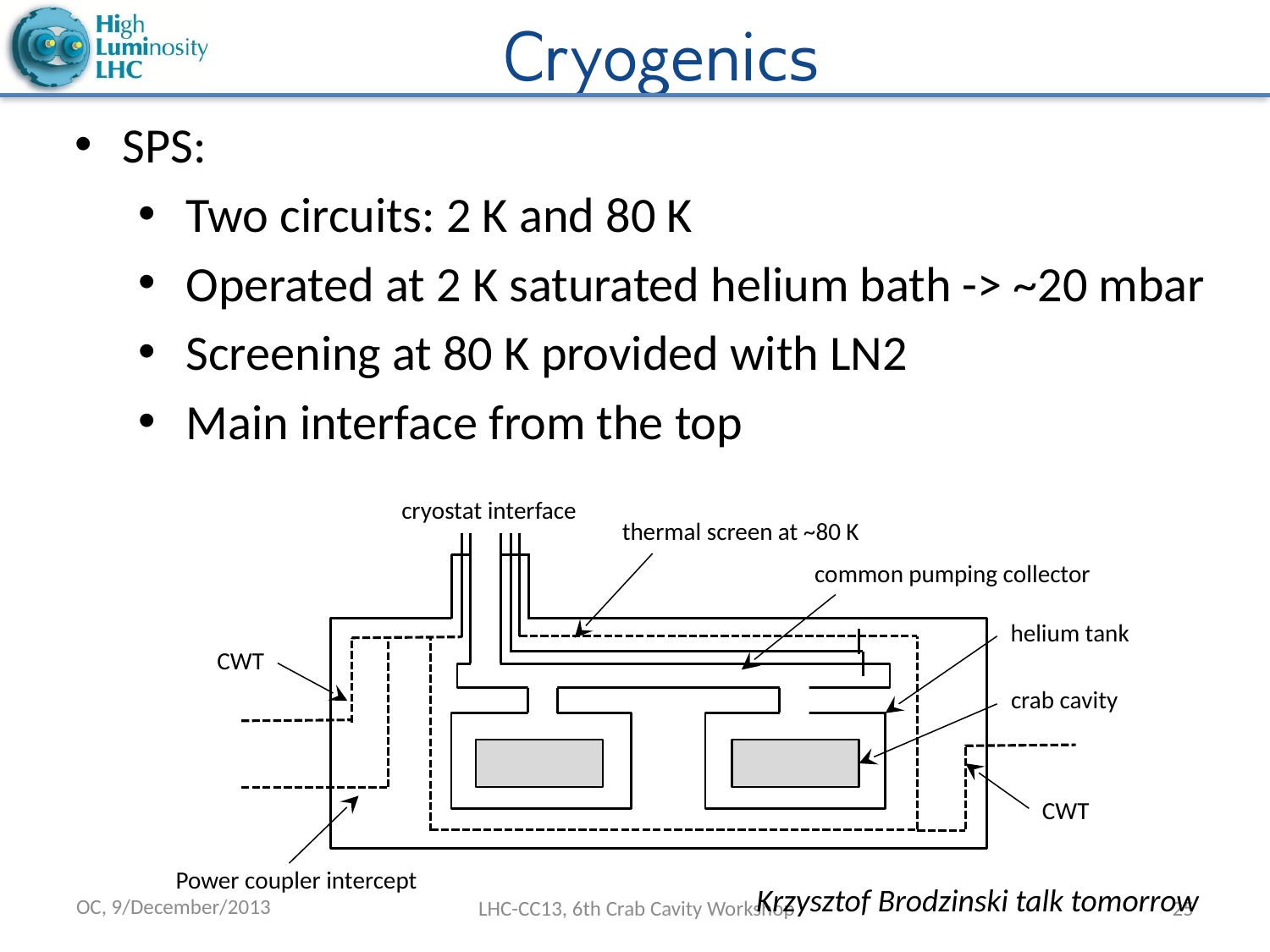

# Cryogenics
SPS:
Two circuits: 2 K and 80 K
Operated at 2 K saturated helium bath -> ~20 mbar
Screening at 80 K provided with LN2
Main interface from the top
cryostat interface
thermal screen at ~80 K

common pumping collector

helium tank

CWT

crab cavity

CWT
Power coupler intercept
Krzysztof Brodzinski talk tomorrow
OC, 9/December/2013
LHC-CC13, 6th Crab Cavity Workshop
25